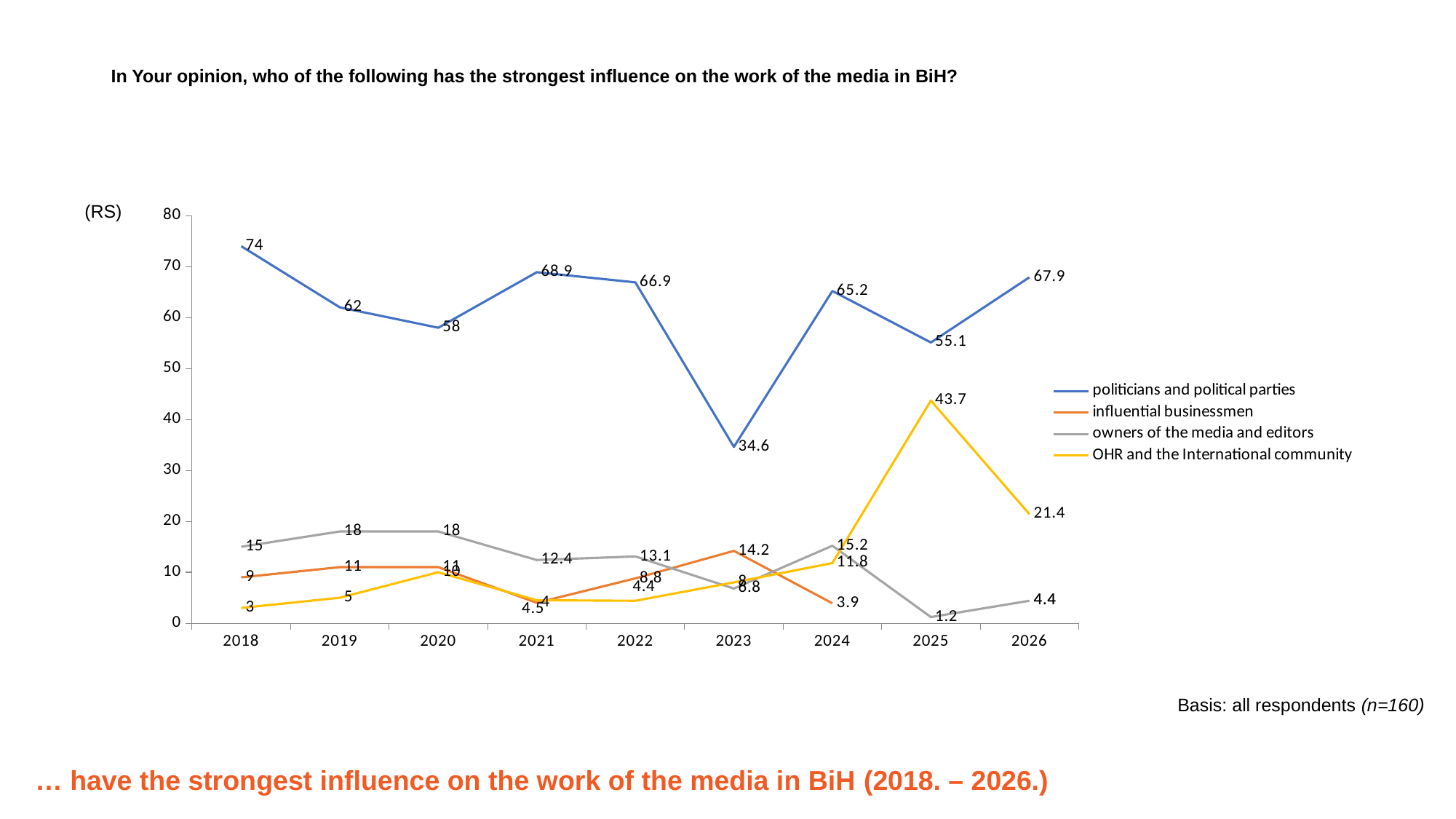

In Your opinion, who of the following has the strongest influence on the work of the media in BiH?

### Chart

| Category | politicians and political parties | influential businessmen | owners of the media and editors | OHR and the International community |
|---|---|---|---|---|
| 2018 | 74.0 | 9.0 | 15.0 | 3.0 |
| 2019 | 62.0 | 11.0 | 18.0 | 5.0 |
| 2020 | 58.0 | 11.0 | 18.0 | 10.0 |
| 2021 | 68.9 | 4.0 | 12.4 | 4.5 |
| 2022 | 66.9 | 8.8 | 13.1 | 4.4 |
| 2023 | 34.6 | 14.2 | 6.8 | 8.0 |
| 2024 | 65.2 | 3.9 | 15.2 | 11.8 |
| 2025 | 55.1 | None | 1.2 | 43.7 |
| 2026 | 67.9 | 4.4 | 4.4 | 21.4 |
(RS)
Basis: all respondents (n=160)

… have the strongest influence on the work of the media in BiH (2018. – 2026.)